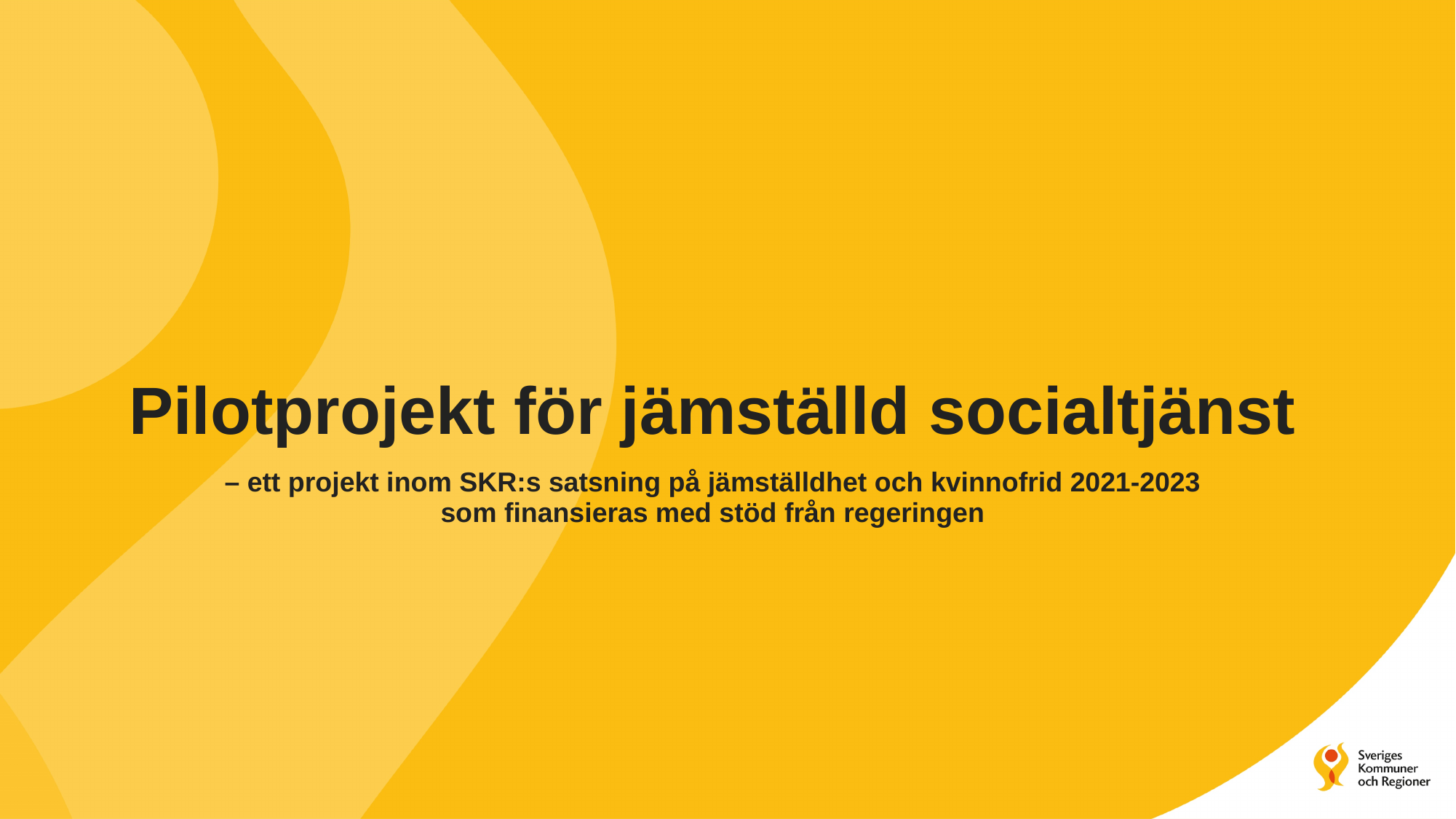

# Pilotprojekt för jämställd socialtjänst – ett projekt inom SKR:s satsning på jämställdhet och kvinnofrid 2021-2023 som finansieras med stöd från regeringen